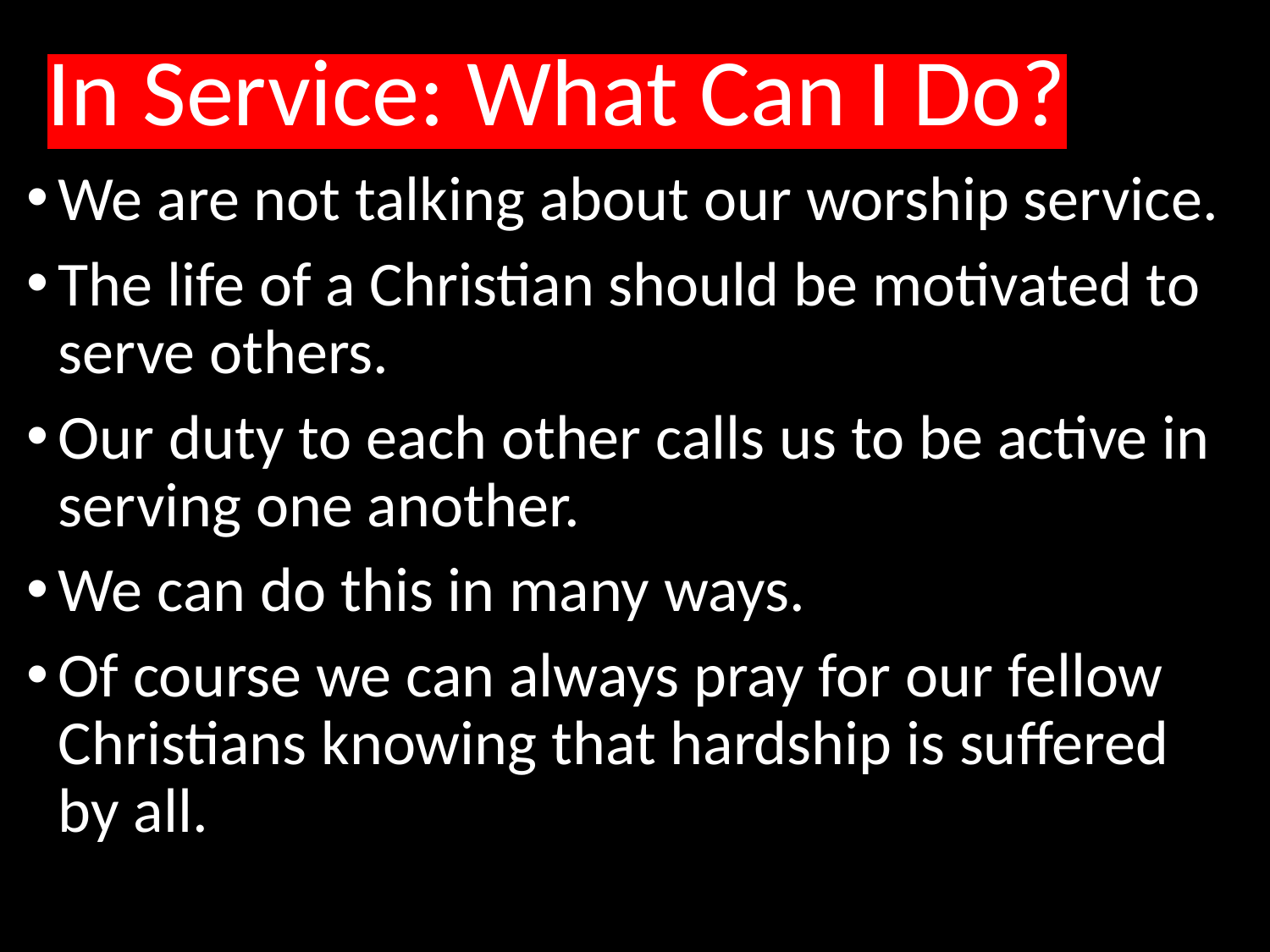

# In Service: What Can I Do?
We are not talking about our worship service.
The life of a Christian should be motivated to serve others.
Our duty to each other calls us to be active in serving one another.
We can do this in many ways.
Of course we can always pray for our fellow Christians knowing that hardship is suffered by all.